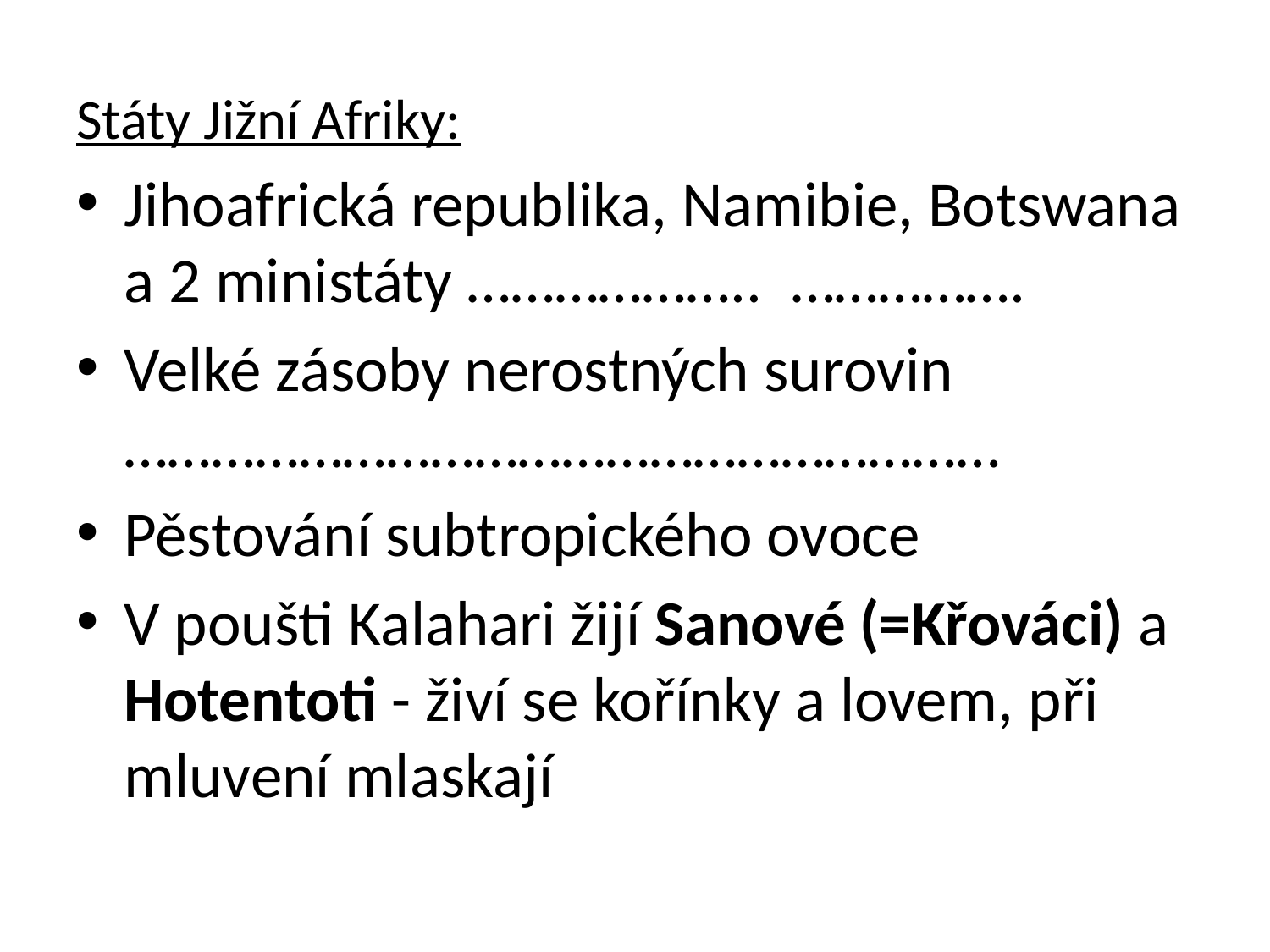

Státy Jižní Afriky:
Jihoafrická republika, Namibie, Botswana a 2 ministáty ………………..  …………….
Velké zásoby nerostných surovin ……………………………………………………
Pěstování subtropického ovoce
V poušti Kalahari žijí Sanové (=Křováci) a Hotentoti - živí se kořínky a lovem, při mluvení mlaskají